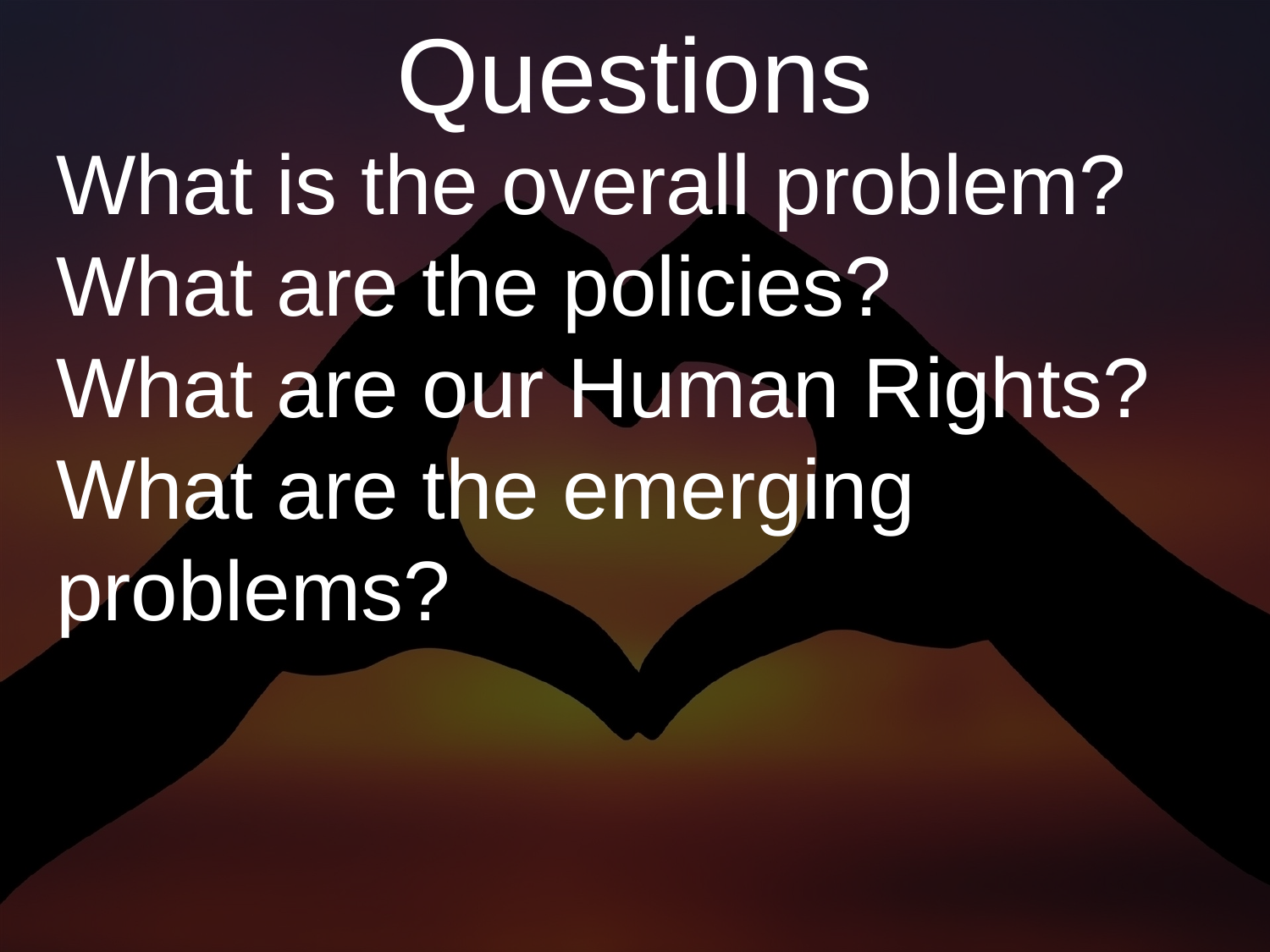

# Questions
What is the overall problem?
What are the policies?
What are our Human Rights?
What are the emerging problems?